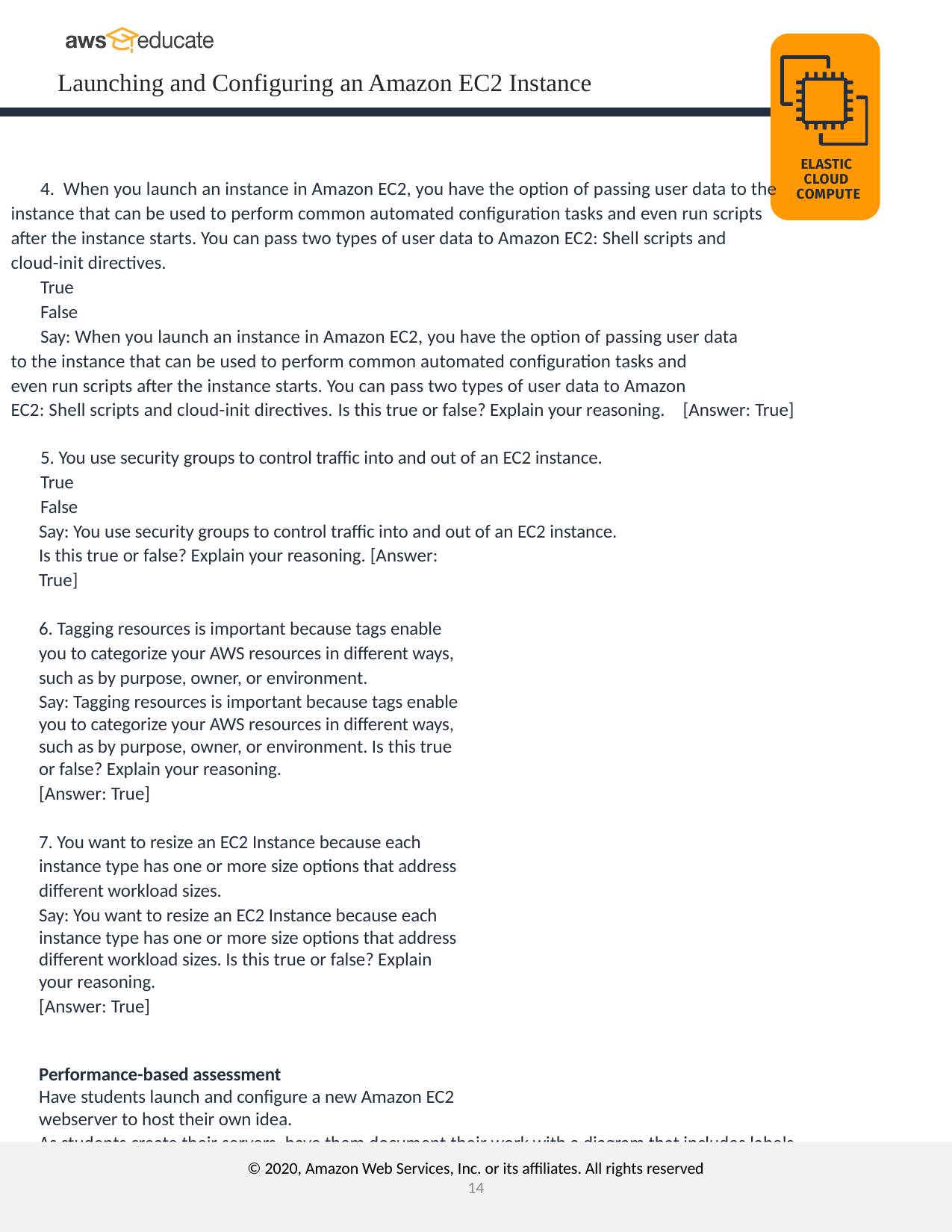

4.  When you launch an instance in Amazon EC2, you have the option of passing user data to the 	instance that can be used to perform common automated configuration tasks and even run scripts 	after the instance starts. You can pass two types of user data to Amazon EC2: Shell scripts and 	cloud-init directives.
	True
	False
	Say: When you launch an instance in Amazon EC2, you have the option of passing user data 	to the instance that can be used to perform common automated configuration tasks and 	even run scripts after the instance starts. You can pass two types of user data to Amazon 	EC2: Shell scripts and cloud-init directives. Is this true or false? Explain your reasoning. 	[Answer: True]

 	5. You use security groups to control traffic into and out of an EC2 instance.
	True
	False
Say: You use security groups to control traffic into and out of an EC2 instance.
Is this true or false? Explain your reasoning. [Answer: True]

6. Tagging resources is important because tags enable you to categorize your AWS resources in different ways, such as by purpose, owner, or environment.
Say: Tagging resources is important because tags enable you to categorize your AWS resources in different ways, such as by purpose, owner, or environment. Is this true or false? Explain your reasoning.
[Answer: True]

7. You want to resize an EC2 Instance because each instance type has one or more size options that address different workload sizes.
Say: You want to resize an EC2 Instance because each instance type has one or more size options that address different workload sizes. Is this true or false? Explain your reasoning.
[Answer: True]

Performance-based assessment
Have students launch and configure a new Amazon EC2 webserver to host their own idea.
As students create their servers, have them document their work with a diagram that includes labels and captions.
© 2020, Amazon Web Services, Inc. or its affiliates. All rights reserved
14